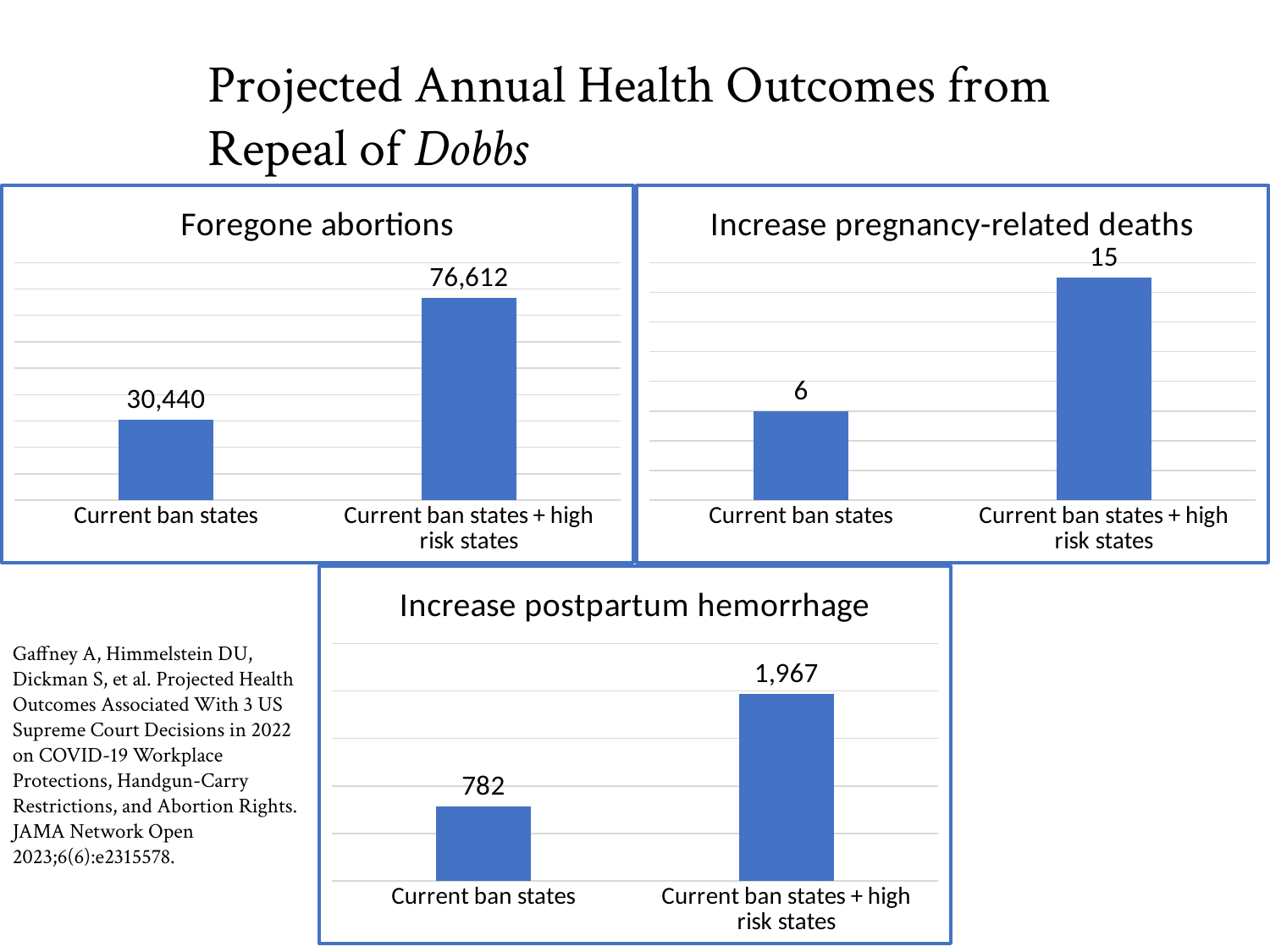

Projected Annual Health Outcomes from Repeal of Dobbs

### Chart:

| Category | Foregone abortions |
|---|---|
| Current ban states | 30440.0 |
| Current ban states + high risk states | 76612.0 |

### Chart:

| Category | Increase pregnancy-related deaths |
|---|---|
| Current ban states | 6.0 |
| Current ban states + high risk states | 15.0 |

### Chart:

| Category | Increase postpartum hemorrhage |
|---|---|
| Current ban states | 782.0 |
| Current ban states + high risk states | 1967.0 |
Gaffney A, Himmelstein DU, Dickman S, et al. Projected Health Outcomes Associated With 3 US Supreme Court Decisions in 2022 on COVID-19 Workplace Protections, Handgun-Carry Restrictions, and Abortion Rights. JAMA Network Open 2023;6(6):e2315578.